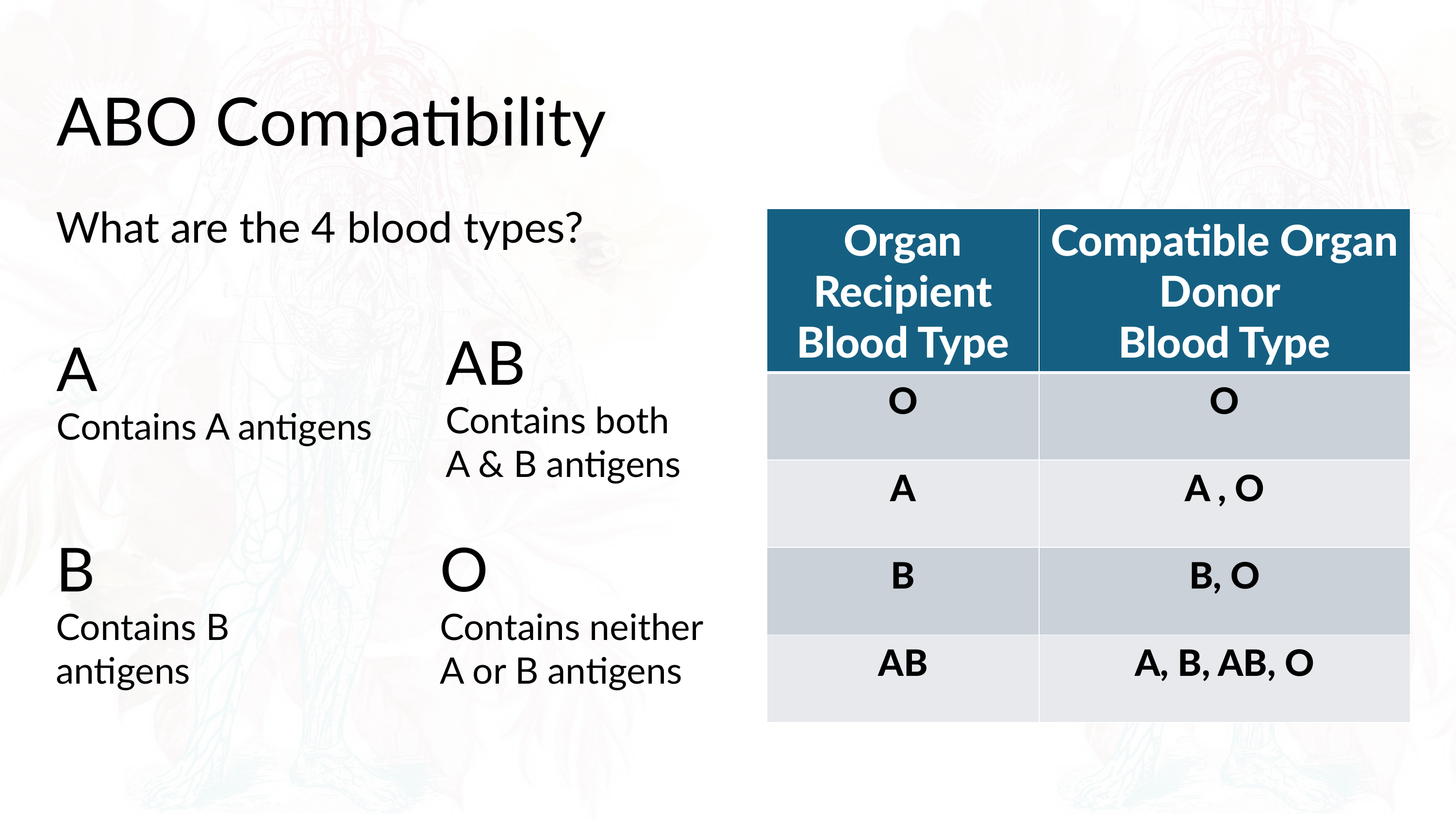

# ABO Compatibility
What are the 4 blood types?

| Organ Recipient Blood Type | Compatible Organ Donor Blood Type |
| --- | --- |
| O | O |
| A | A , O |
| B | B, O |
| AB | A, B, AB, O |
AB
Contains both
A & B antigens

A
Contains A antigens
B
Contains B antigens
O
Contains neither
A or B antigens